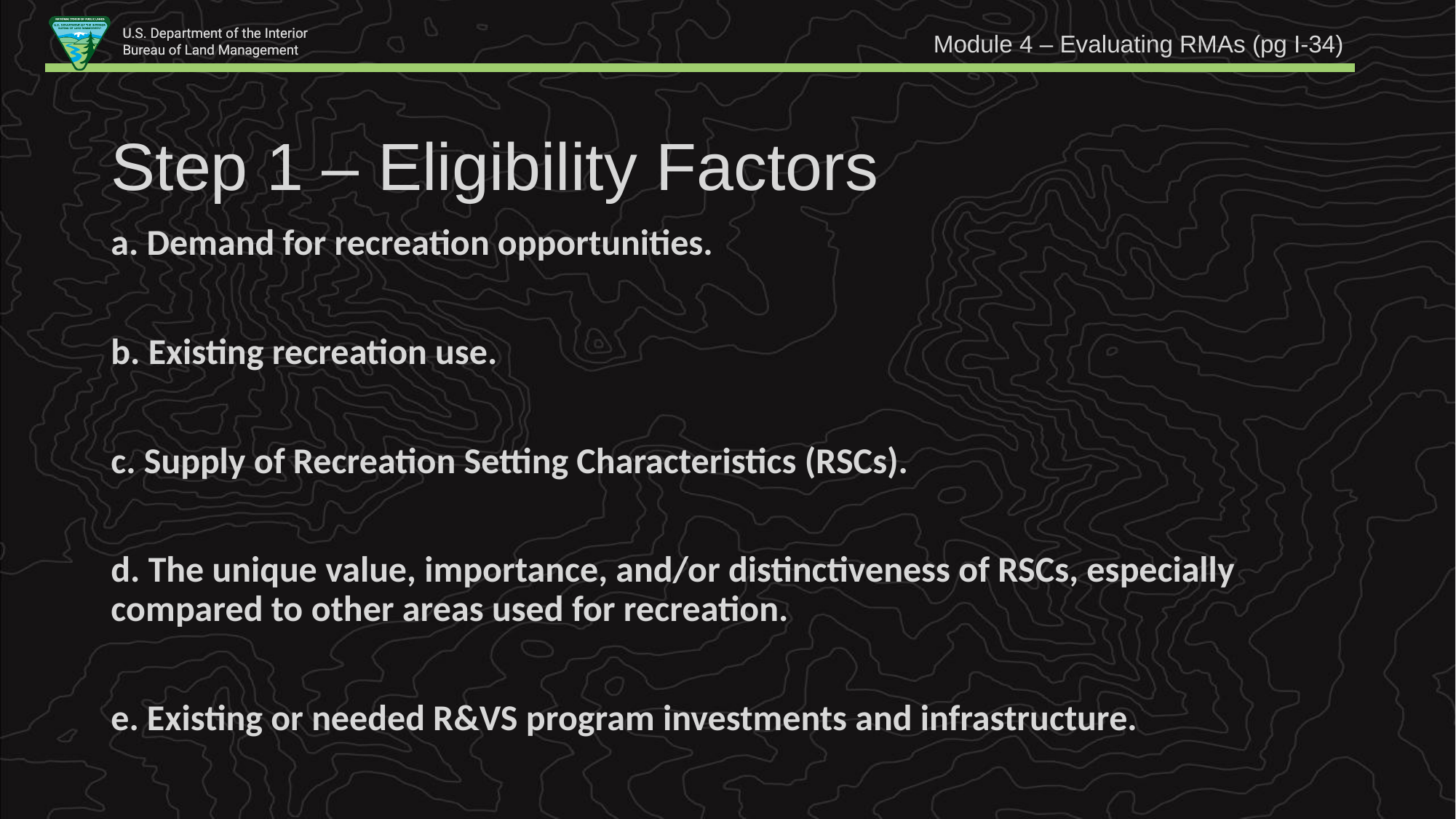

Module 4 – Evaluating RMAs (pg I-34)
Step 1 – Eligibility Factors
a. Demand for recreation opportunities.

b. Existing recreation use.

c. Supply of Recreation Setting Characteristics (RSCs).

d. The unique value, importance, and/or distinctiveness of RSCs, especially compared to other areas used for recreation.

e. Existing or needed R&VS program investments and infrastructure.